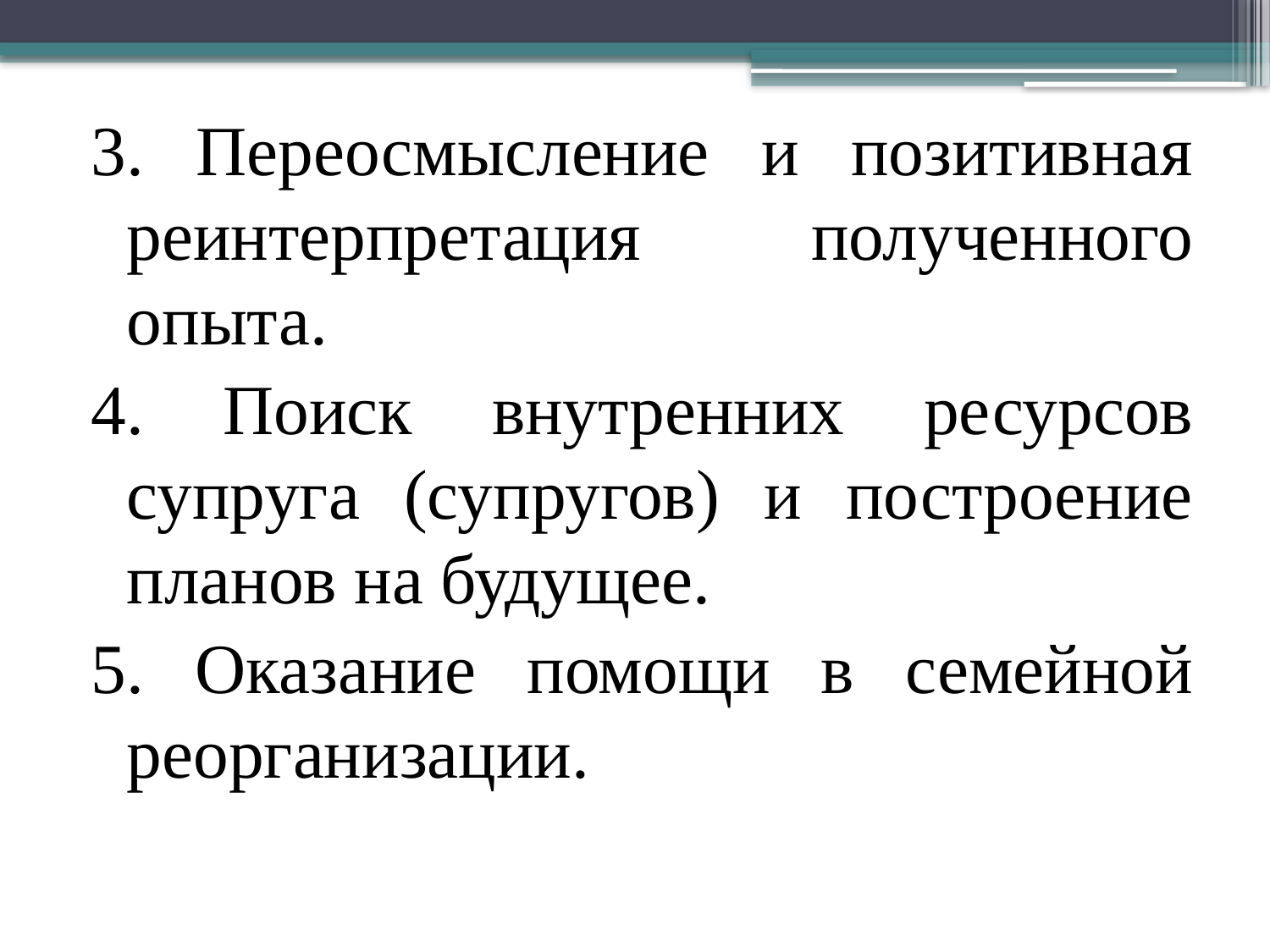

3. Переосмысление и позитивная реинтерпретация полученного опыта.
4. Поиск внутренних ресурсов супруга (супругов) и построение планов на будущее.
5. Оказание помощи в семейной реорганизации.